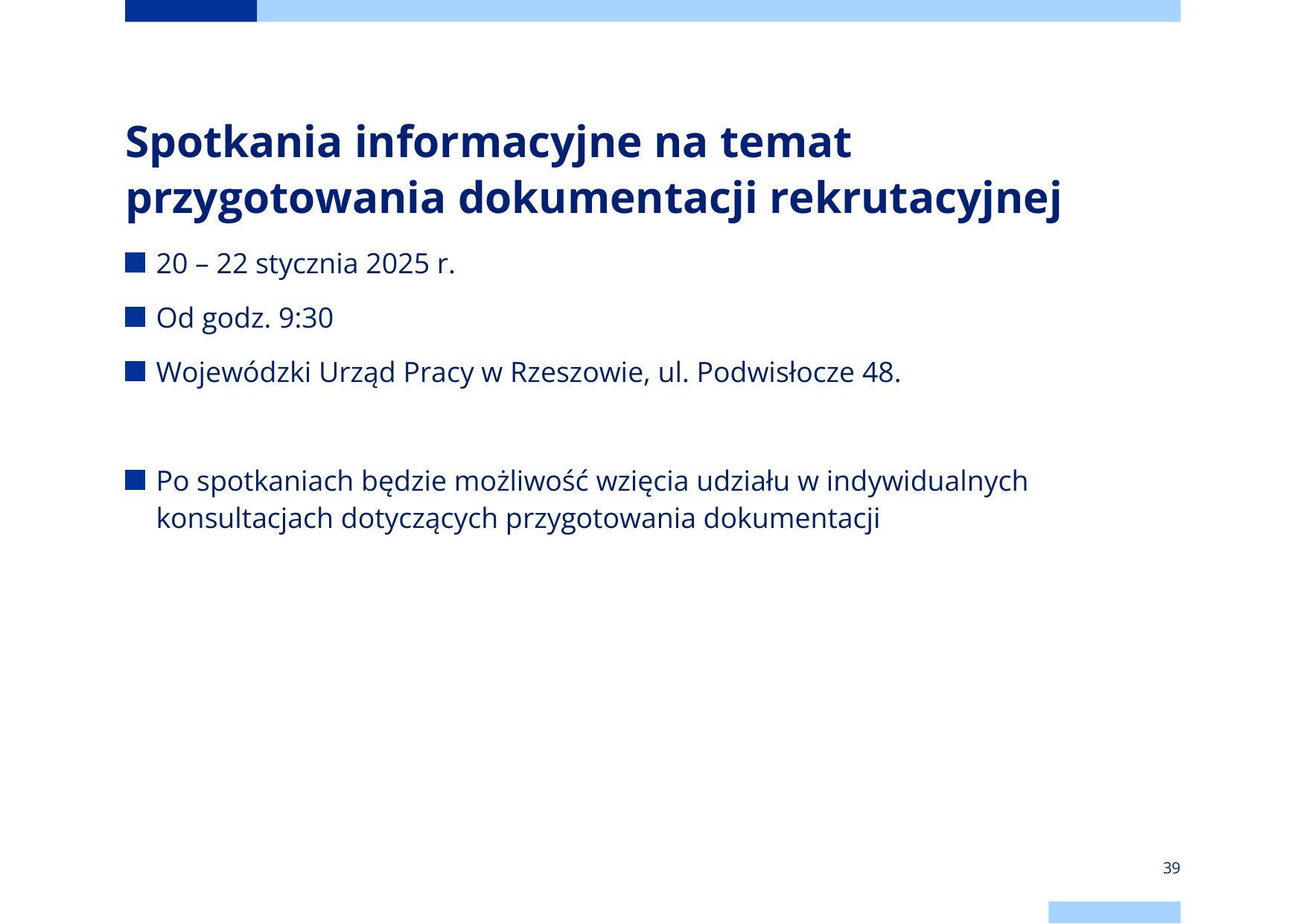

# Spotkania informacyjne na temat przygotowania dokumentacji rekrutacyjnej
20 – 22 stycznia 2025 r.
Od godz. 9:30
Wojewódzki Urząd Pracy w Rzeszowie, ul. Podwisłocze 48.

Po spotkaniach będzie możliwość wzięcia udziału w indywidualnych konsultacjach dotyczących przygotowania dokumentacji

39